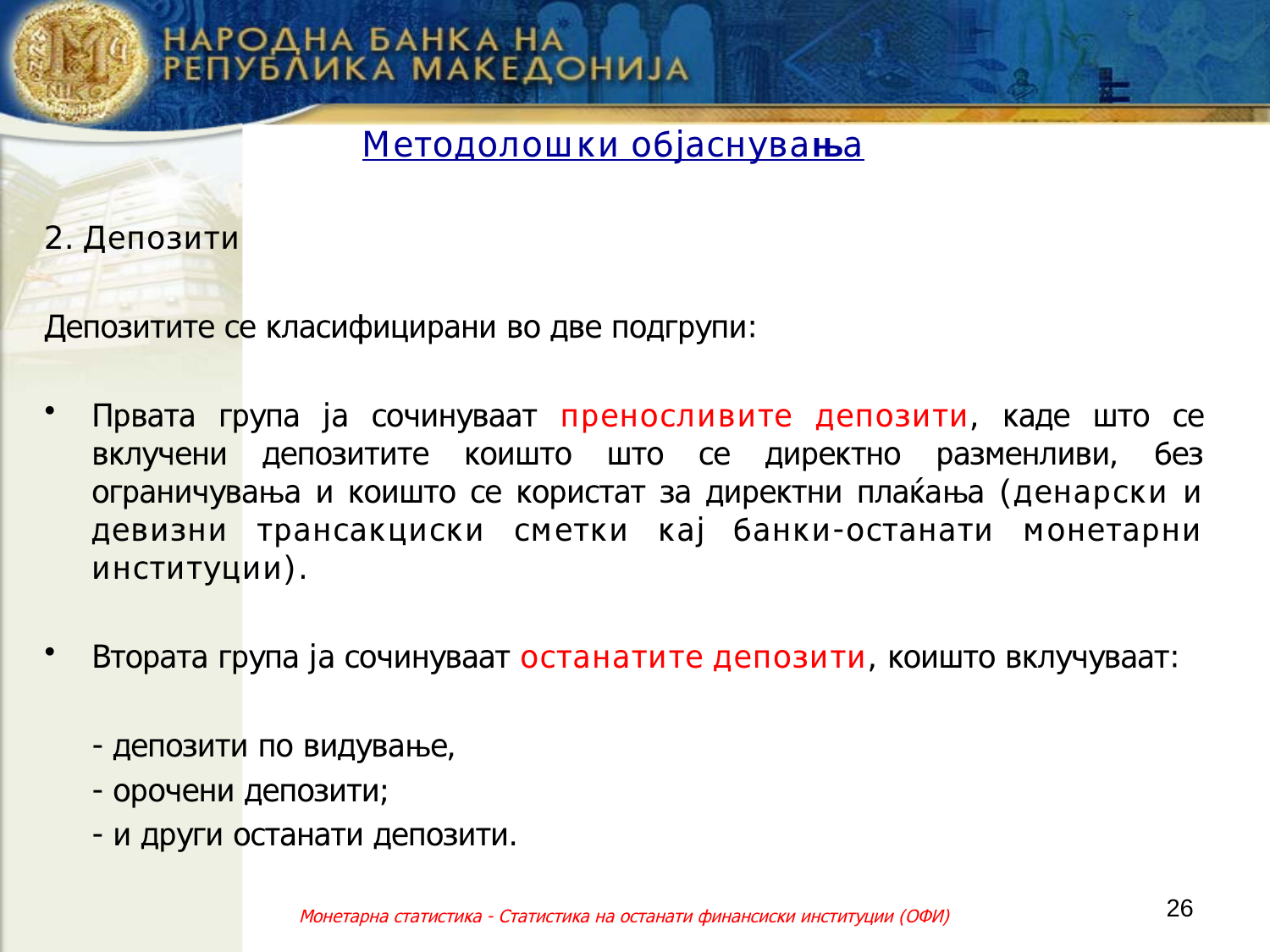

# Методолошки објаснувања
2. Депозити

Депозитите се класифицирани во две подгрупи:

Првата група ја сочинуваат преносливите депозити, каде што се вклучени депозитите коишто што се директно разменливи, без ограничувања и коишто се користат за директни плаќања (денарски и девизни трансакциски сметки кај банки-останати монетарни институции).

Втората група ја сочинуваат останатите депозити, коишто вклучуваат:

	- депозити по видување,
	- орочени депозити;
	- и други останати депозити.

26
Монетарна статистика - Статистика на останати финансиски институции (ОФИ)